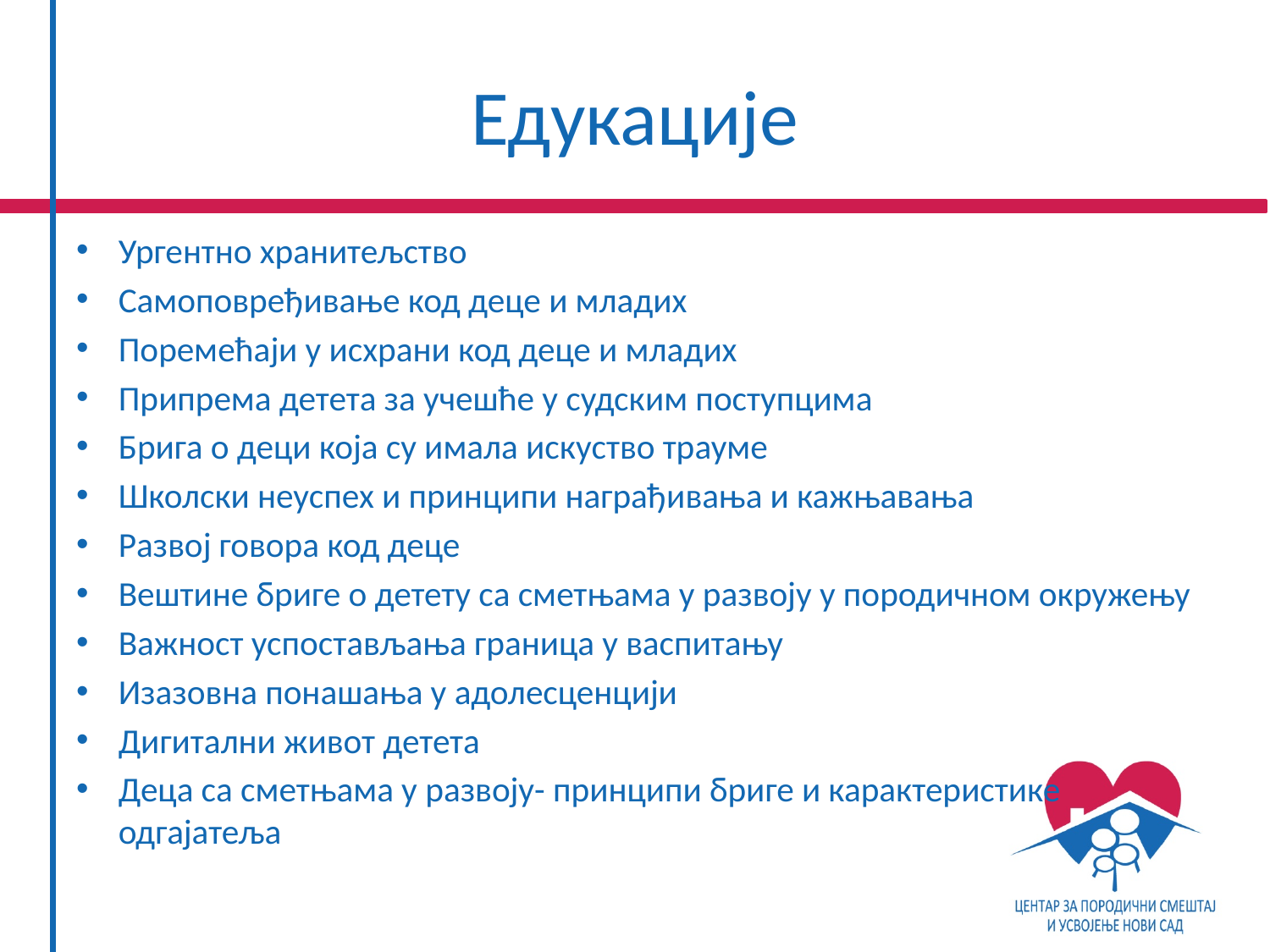

# Едукације
Ургентно хранитељство
Самоповређивање код деце и младих
Поремећаји у исхрани код деце и младих
Припрема детета за учешће у судским поступцима
Брига о деци која су имала искуство трауме
Школски неуспех и принципи награђивања и кажњавања
Развој говора код деце
Вештине бриге о детету са сметњама у развоју у породичном окружењу
Важност успостављања граница у васпитању
Изазовна понашања у адолесценцији
Дигитални живот детета
Деца са сметњама у развоју- принципи бриге и карактеристике одгајатеља